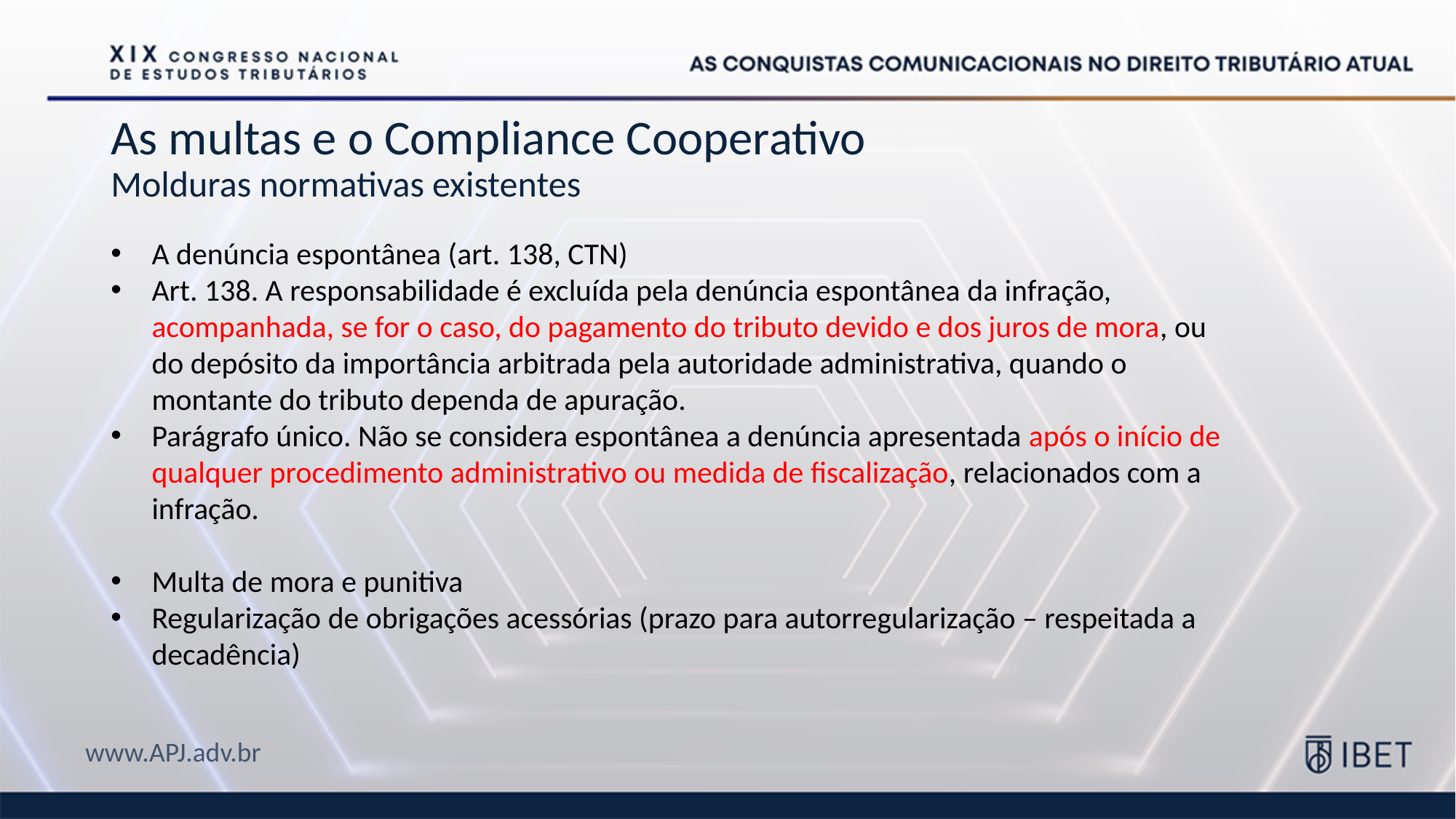

# As multas e o Compliance Cooperativo Molduras normativas existentes
A denúncia espontânea (art. 138, CTN)
Art. 138. A responsabilidade é excluída pela denúncia espontânea da infração, acompanhada, se for o caso, do pagamento do tributo devido e dos juros de mora, ou do depósito da importância arbitrada pela autoridade administrativa, quando o montante do tributo dependa de apuração.
Parágrafo único. Não se considera espontânea a denúncia apresentada após o início de qualquer procedimento administrativo ou medida de fiscalização, relacionados com a infração.

Multa de mora e punitiva
Regularização de obrigações acessórias (prazo para autorregularização – respeitada a decadência)

www.APJ.adv.br